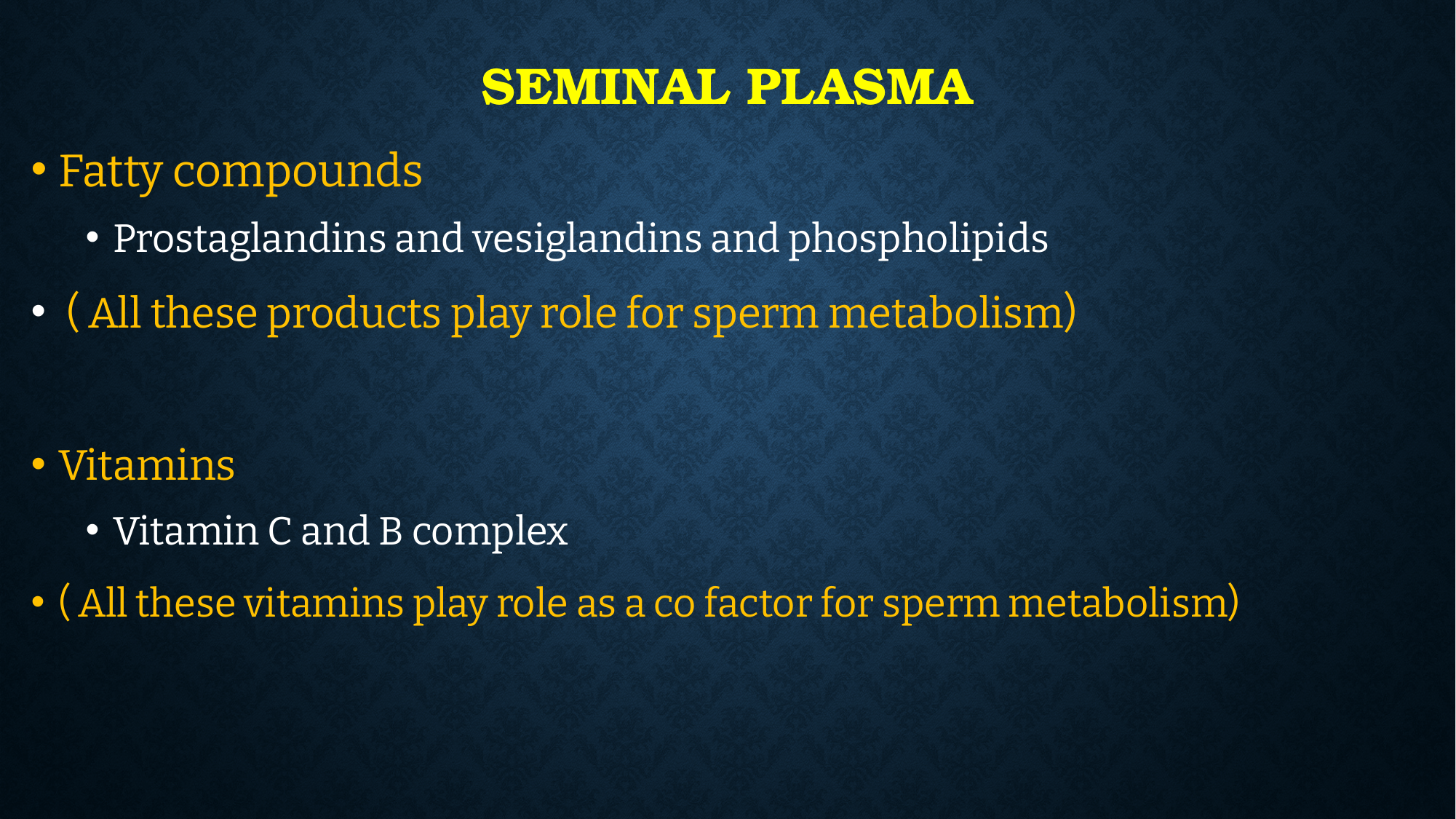

# SEMINAL PLASMA
Fatty compounds
Prostaglandins and vesiglandins and phospholipids
 ( All these products play role for sperm metabolism)

Vitamins
Vitamin C and B complex
( All these vitamins play role as a co factor for sperm metabolism)